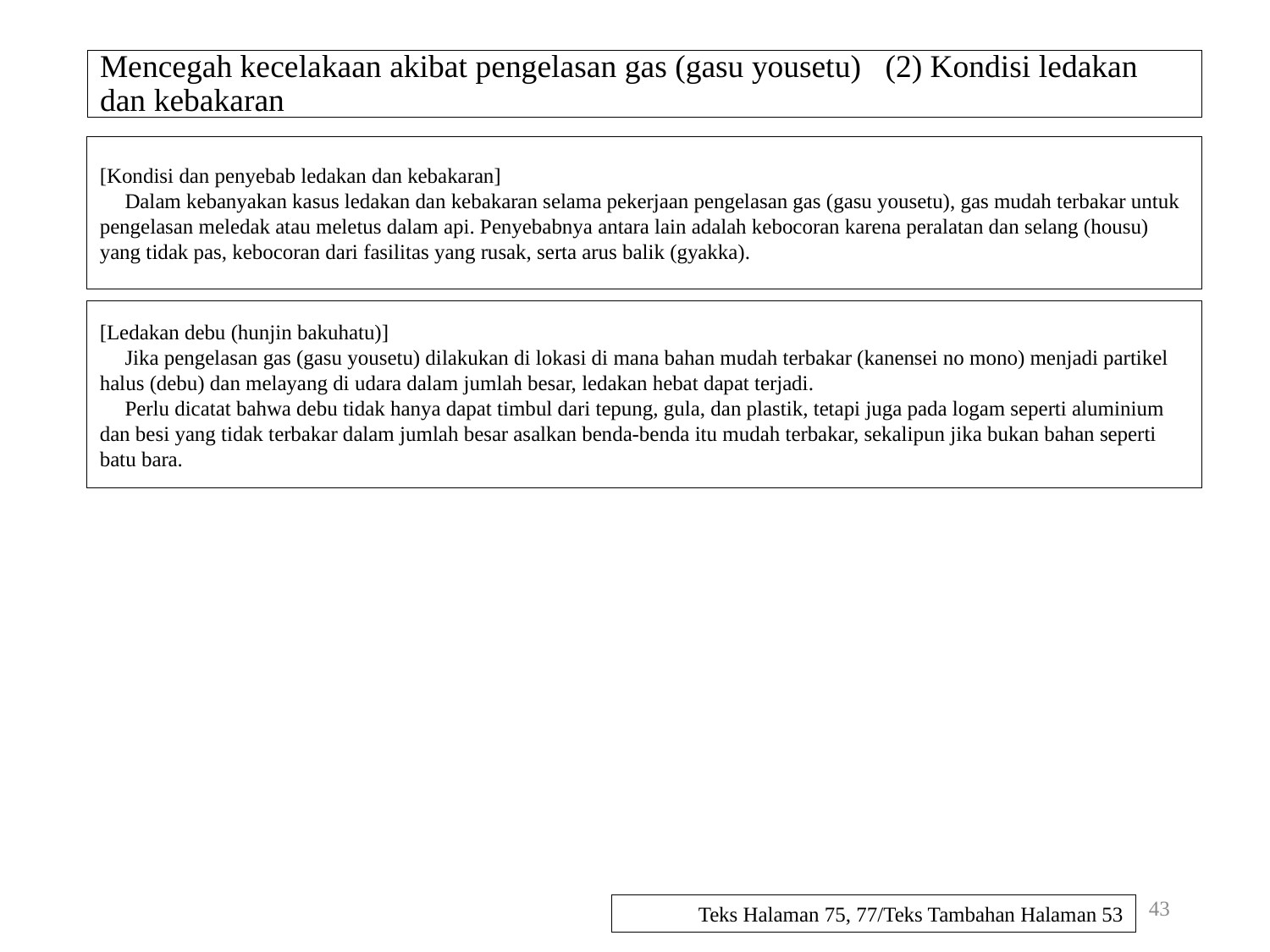

# Mencegah kecelakaan akibat pengelasan gas (gasu yousetu)   (2) Kondisi ledakan dan kebakaran
[Kondisi dan penyebab ledakan dan kebakaran]
Dalam kebanyakan kasus ledakan dan kebakaran selama pekerjaan pengelasan gas (gasu yousetu), gas mudah terbakar untuk pengelasan meledak atau meletus dalam api. Penyebabnya antara lain adalah kebocoran karena peralatan dan selang (housu) yang tidak pas, kebocoran dari fasilitas yang rusak, serta arus balik (gyakka).
[Ledakan debu (hunjin bakuhatu)]
Jika pengelasan gas (gasu yousetu) dilakukan di lokasi di mana bahan mudah terbakar (kanensei no mono) menjadi partikel halus (debu) dan melayang di udara dalam jumlah besar, ledakan hebat dapat terjadi.
Perlu dicatat bahwa debu tidak hanya dapat timbul dari tepung, gula, dan plastik, tetapi juga pada logam seperti aluminium dan besi yang tidak terbakar dalam jumlah besar asalkan benda-benda itu mudah terbakar, sekalipun jika bukan bahan seperti batu bara.
43
Teks Halaman 75, 77/Teks Tambahan Halaman 53